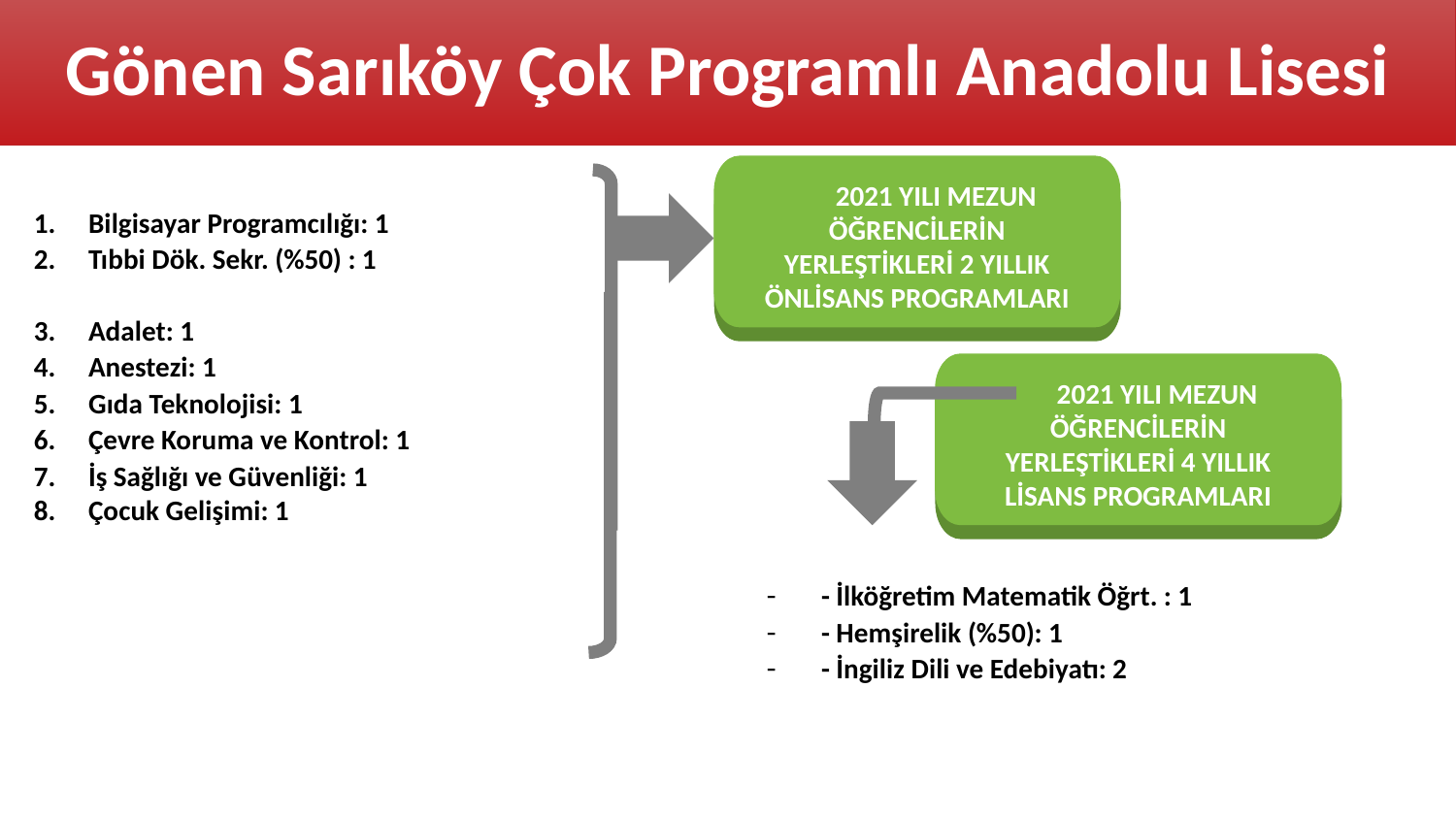

Gönen Sarıköy Çok Programlı Anadolu Lisesi

      2021 YILI MEZUN ÖĞRENCİLERİN YERLEŞTİKLERİ 2 YILLIK ÖNLİSANS PROGRAMLARI

Bilgisayar Programcılığı: 1
Tıbbi Dök. Sekr. (%50) : 1
Adalet: 1
Anestezi: 1
Gıda Teknolojisi: 1
Çevre Koruma ve Kontrol: 1
İş Sağlığı ve Güvenliği: 1
Çocuk Gelişimi: 1
5

      2021 YILI MEZUN ÖĞRENCİLERİN YERLEŞTİKLERİ 4 YILLIK LİSANS PROGRAMLARI

- İlköğretim Matematik Öğrt. : 1
- Hemşirelik (%50): 1
- İngiliz Dili ve Edebiyatı: 2